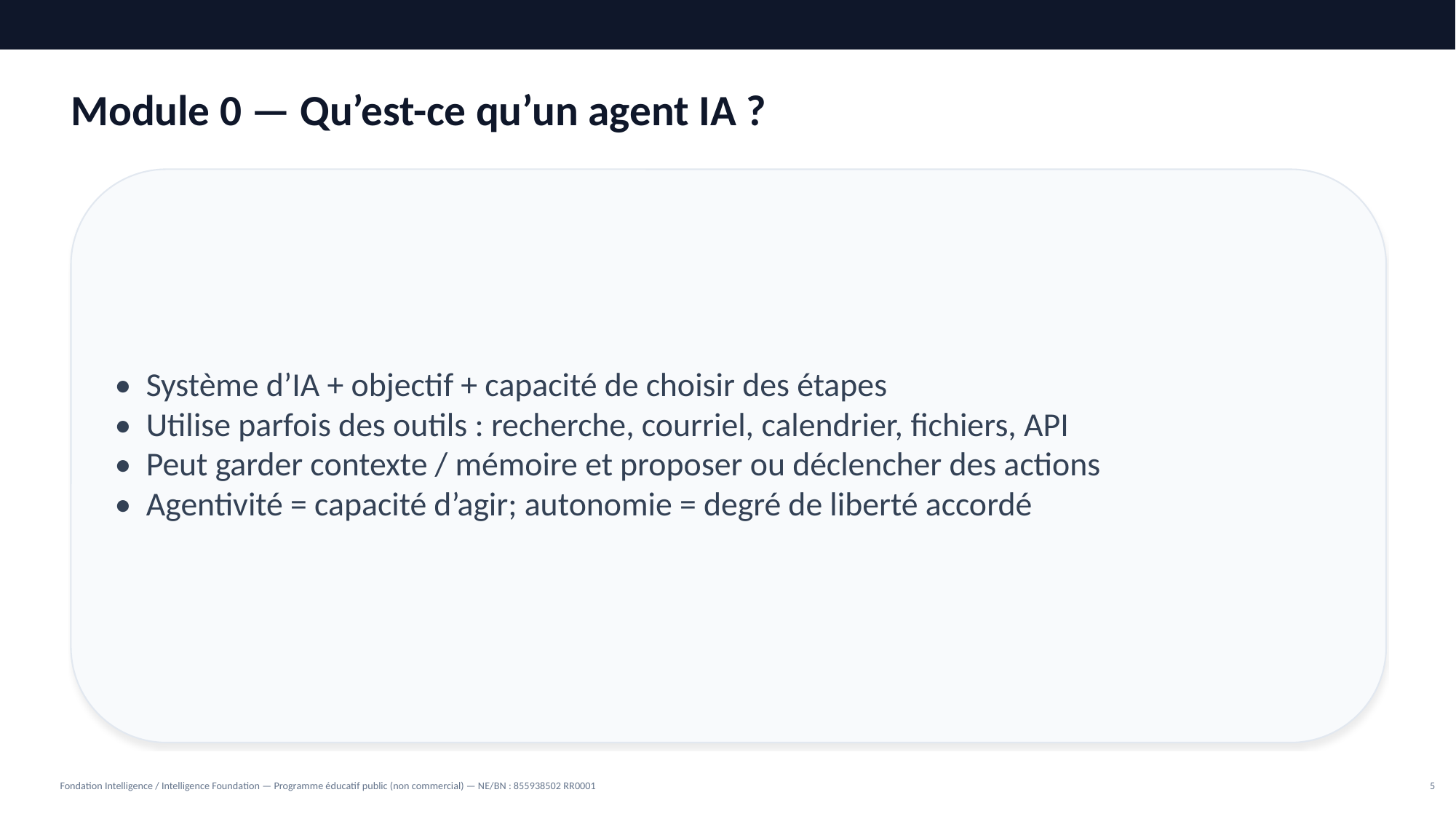

Module 0 — Qu’est-ce qu’un agent IA ?

•  Système d’IA + objectif + capacité de choisir des étapes
•  Utilise parfois des outils : recherche, courriel, calendrier, fichiers, API
•  Peut garder contexte / mémoire et proposer ou déclencher des actions
•  Agentivité = capacité d’agir; autonomie = degré de liberté accordé
Fondation Intelligence / Intelligence Foundation — Programme éducatif public (non commercial) — NE/BN : 855938502 RR0001
5